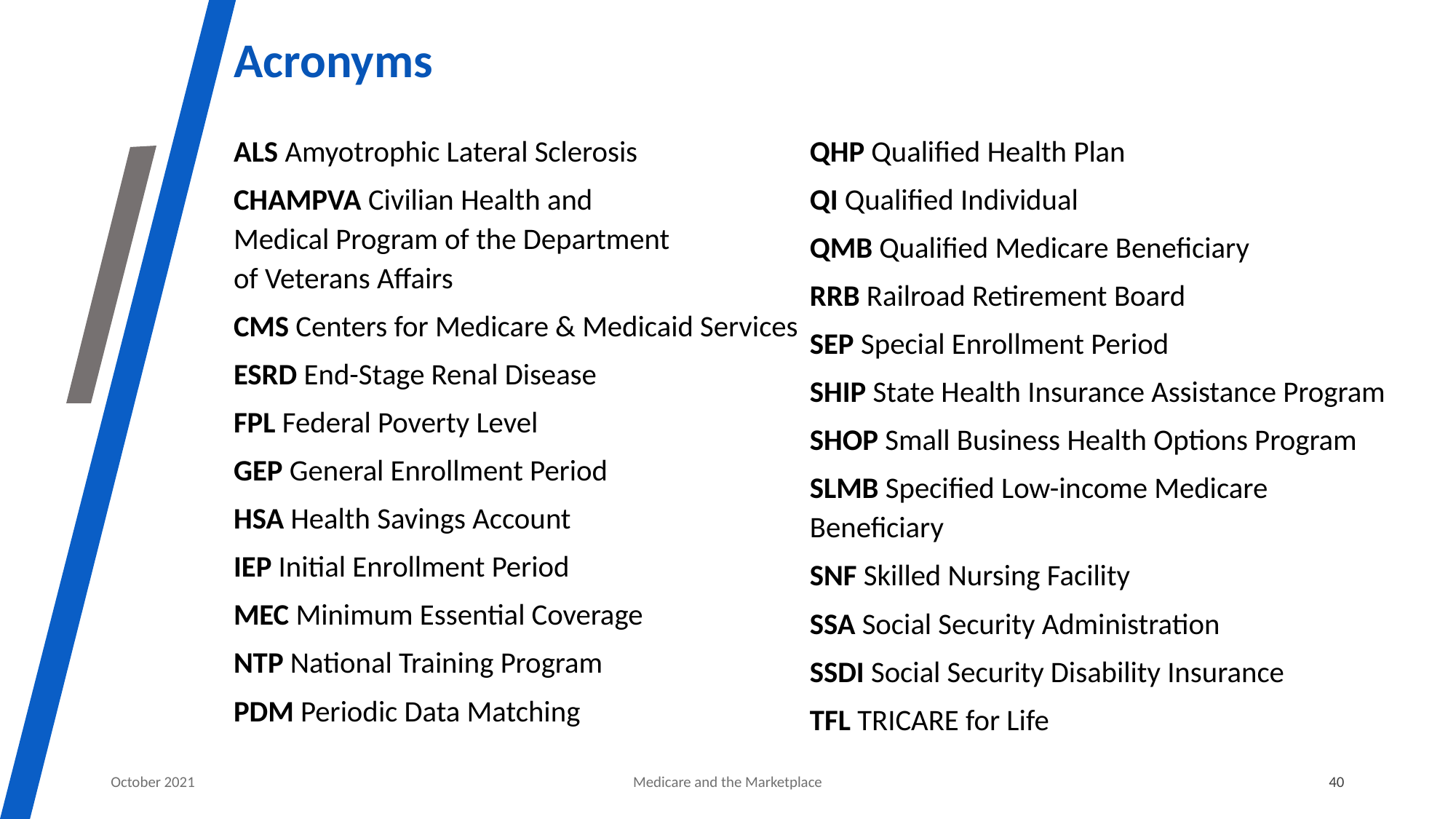

# Acronyms
ALS Amyotrophic Lateral Sclerosis
CHAMPVA Civilian Health and
Medical Program of the Department
of Veterans Affairs
CMS Centers for Medicare & Medicaid Services
ESRD End-Stage Renal Disease
FPL Federal Poverty Level
GEP General Enrollment Period
HSA Health Savings Account
IEP Initial Enrollment Period
MEC Minimum Essential Coverage
NTP National Training Program
PDM Periodic Data Matching
QHP Qualified Health Plan
QI Qualified Individual
QMB Qualified Medicare Beneficiary
RRB Railroad Retirement Board
SEP Special Enrollment Period
SHIP State Health Insurance Assistance Program
SHOP Small Business Health Options Program
SLMB Specified Low-income Medicare Beneficiary
SNF Skilled Nursing Facility
SSA Social Security Administration
SSDI Social Security Disability Insurance
TFL TRICARE for Life
October 2021
Medicare and the Marketplace